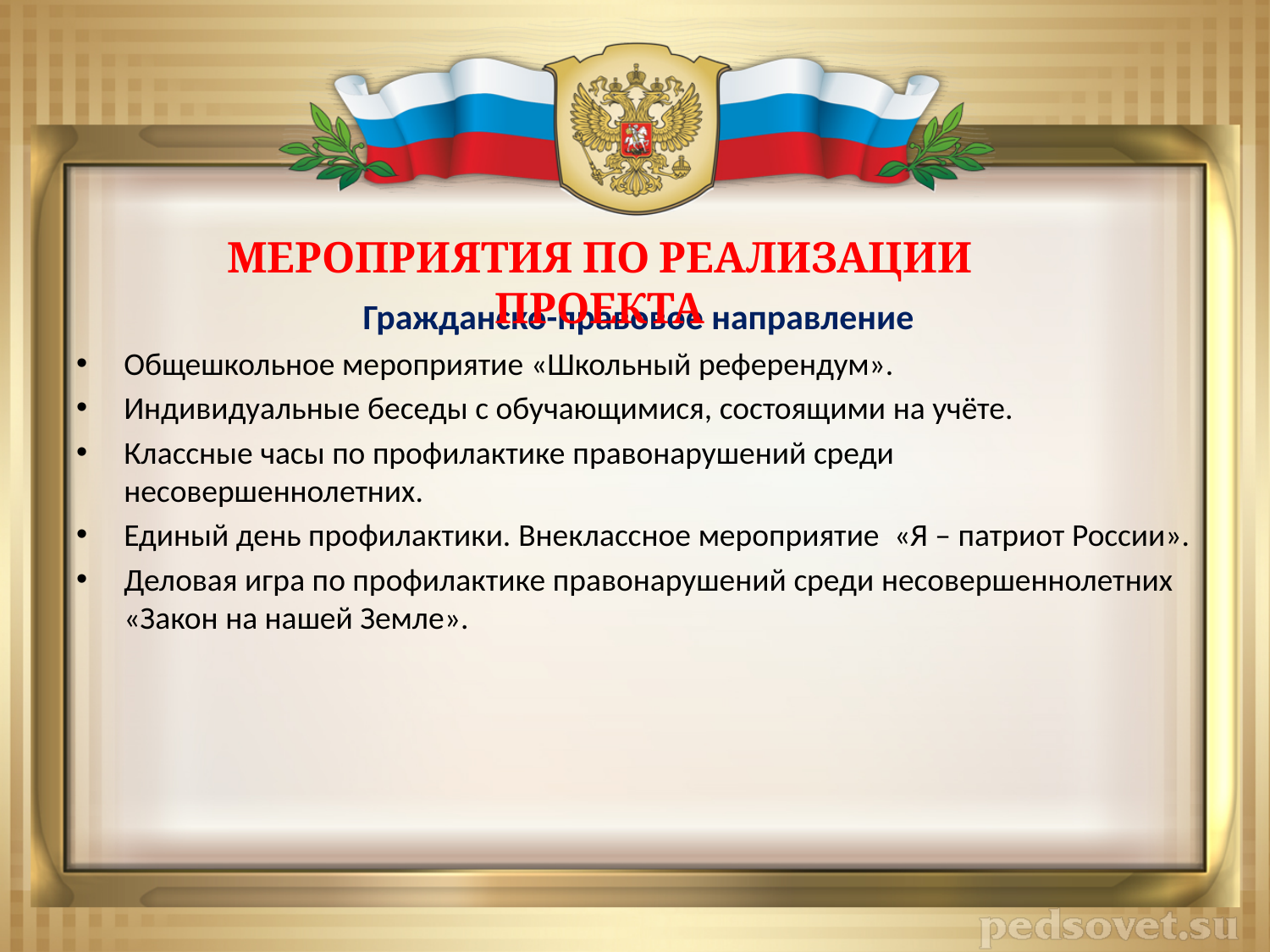

МЕРОПРИЯТИЯ ПО РЕАЛИЗАЦИИ ПРОЕКТА
#

 Гражданско-правовое направление
Общешкольное мероприятие «Школьный референдум».
Индивидуальные беседы с обучающимися, состоящими на учёте.
Классные часы по профилактике правонарушений среди несовершеннолетних.
Единый день профилактики. Внеклассное мероприятие  «Я – патриот России».
Деловая игра по профилактике правонарушений среди несовершеннолетних «Закон на нашей Земле».